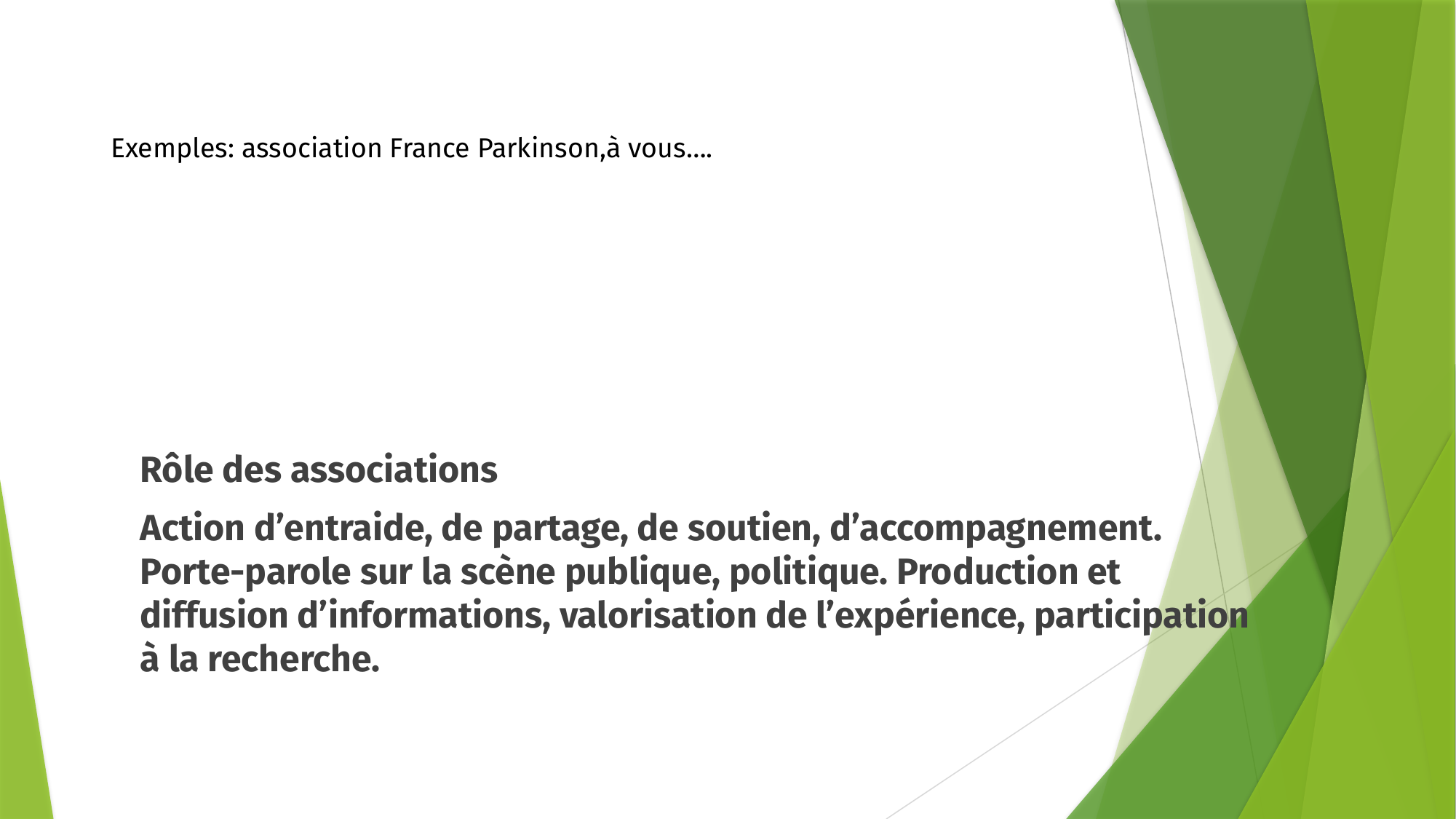

Exemples: association France Parkinson,à vous….

Rôle des associations
Action d’entraide, de partage, de soutien, d’accompagnement. Porte-parole sur la scène publique, politique. Production et diffusion d’informations, valorisation de l’expérience, participation à la recherche.